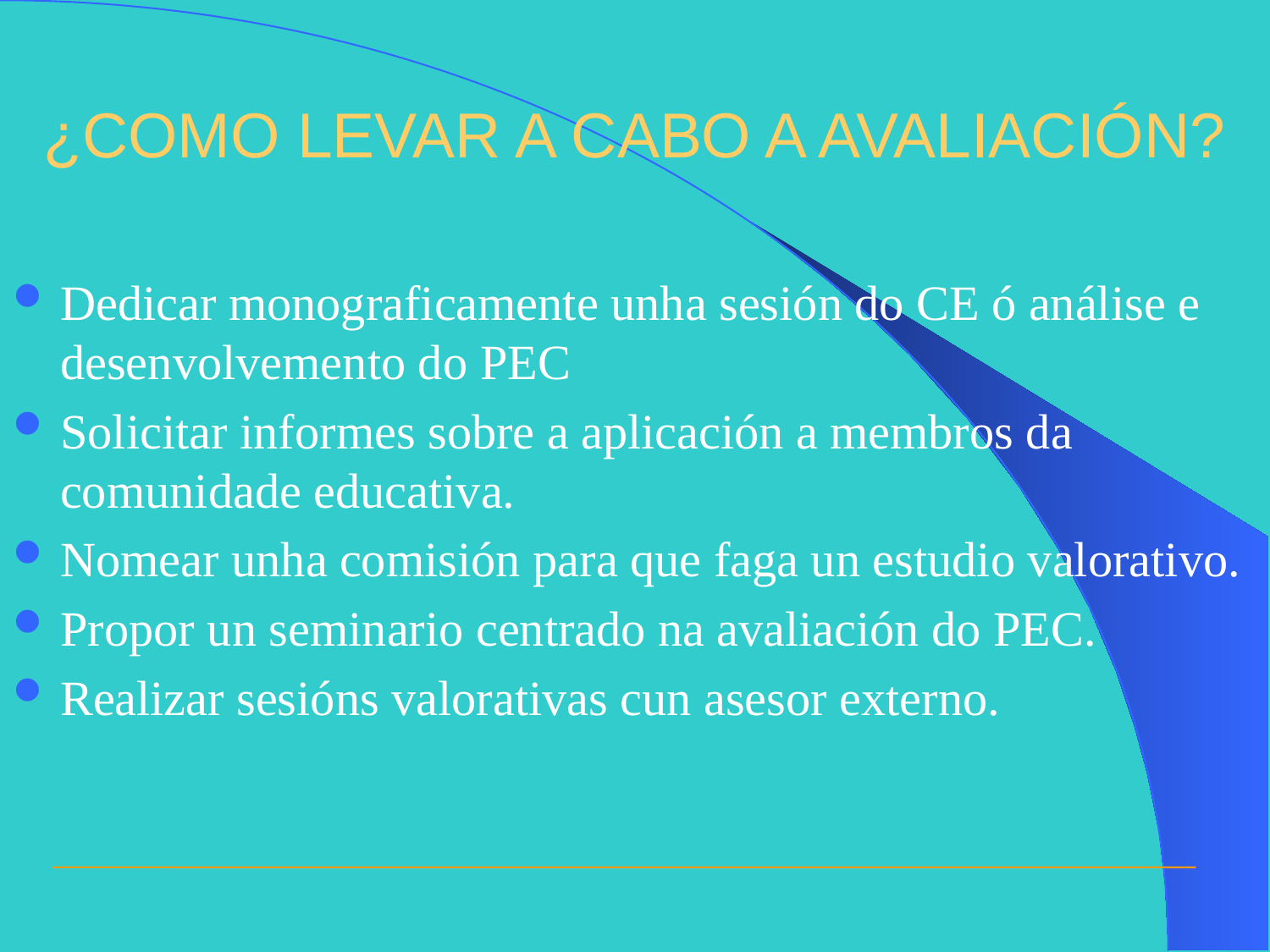

# ¿COMO LEVAR A CABO A AVALIACIÓN?
Dedicar monograficamente unha sesión do CE ó análise e desenvolvemento do PEC
Solicitar informes sobre a aplicación a membros da comunidade educativa.
Nomear unha comisión para que faga un estudio valorativo.
Propor un seminario centrado na avaliación do PEC.
Realizar sesións valorativas cun asesor externo.